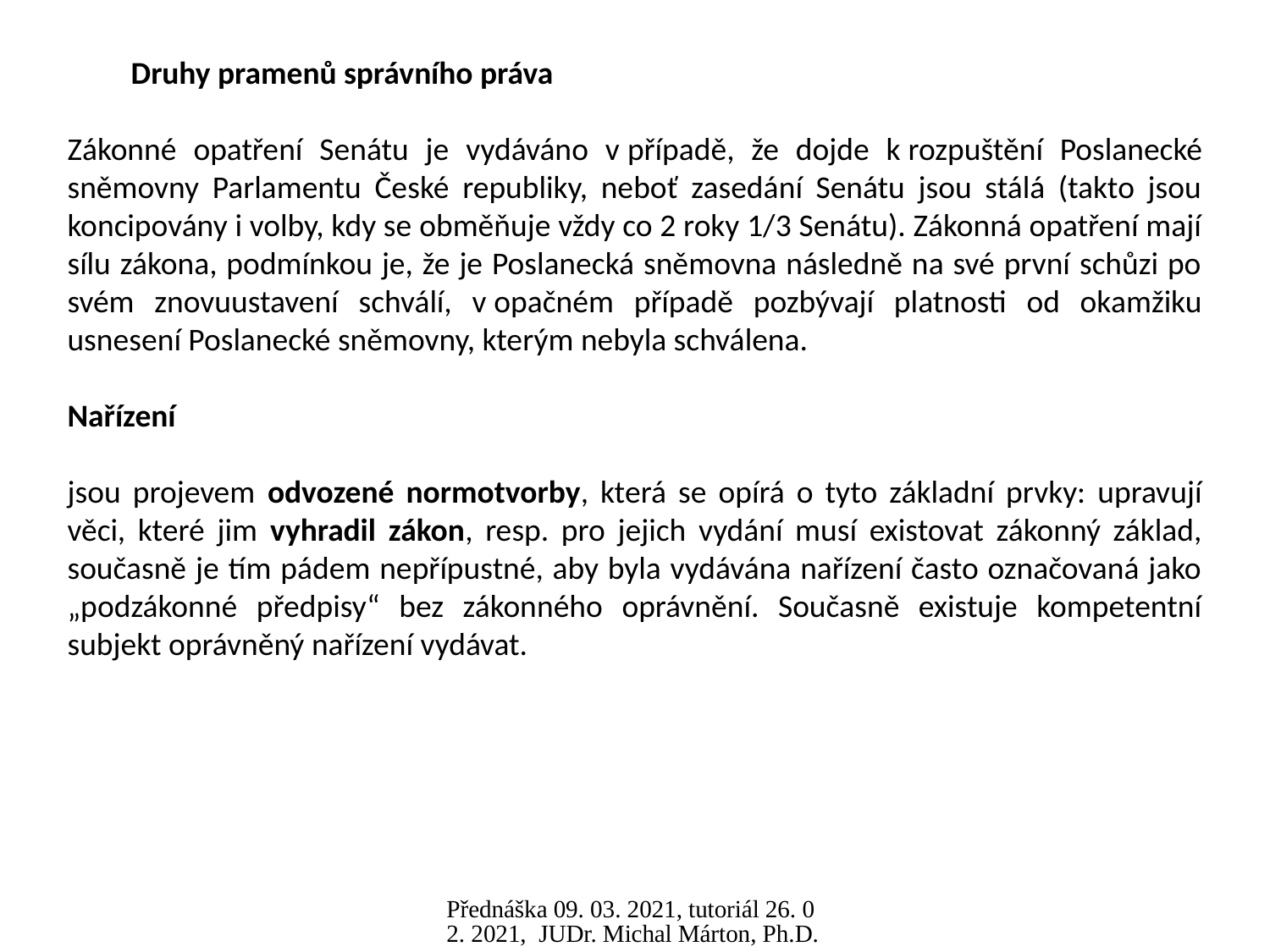

Druhy pramenů správního práva

Zákonné opatření Senátu je vydáváno v případě, že dojde k rozpuštění Poslanecké sněmovny Parlamentu České republiky, neboť zasedání Senátu jsou stálá (takto jsou koncipovány i volby, kdy se obměňuje vždy co 2 roky 1/3 Senátu). Zákonná opatření mají sílu zákona, podmínkou je, že je Poslanecká sněmovna následně na své první schůzi po svém znovuustavení schválí, v opačném případě pozbývají platnosti od okamžiku usnesení Poslanecké sněmovny, kterým nebyla schválena.

Nařízení

jsou projevem odvozené normotvorby, která se opírá o tyto základní prvky: upravují věci, které jim vyhradil zákon, resp. pro jejich vydání musí existovat zákonný základ, současně je tím pádem nepřípustné, aby byla vydávána nařízení často označovaná jako „podzákonné předpisy“ bez zákonného oprávnění. Současně existuje kompetentní subjekt oprávněný nařízení vydávat.

Přednáška 09. 03. 2021, tutoriál 26. 02. 2021,  JUDr. Michal Márton, Ph.D.